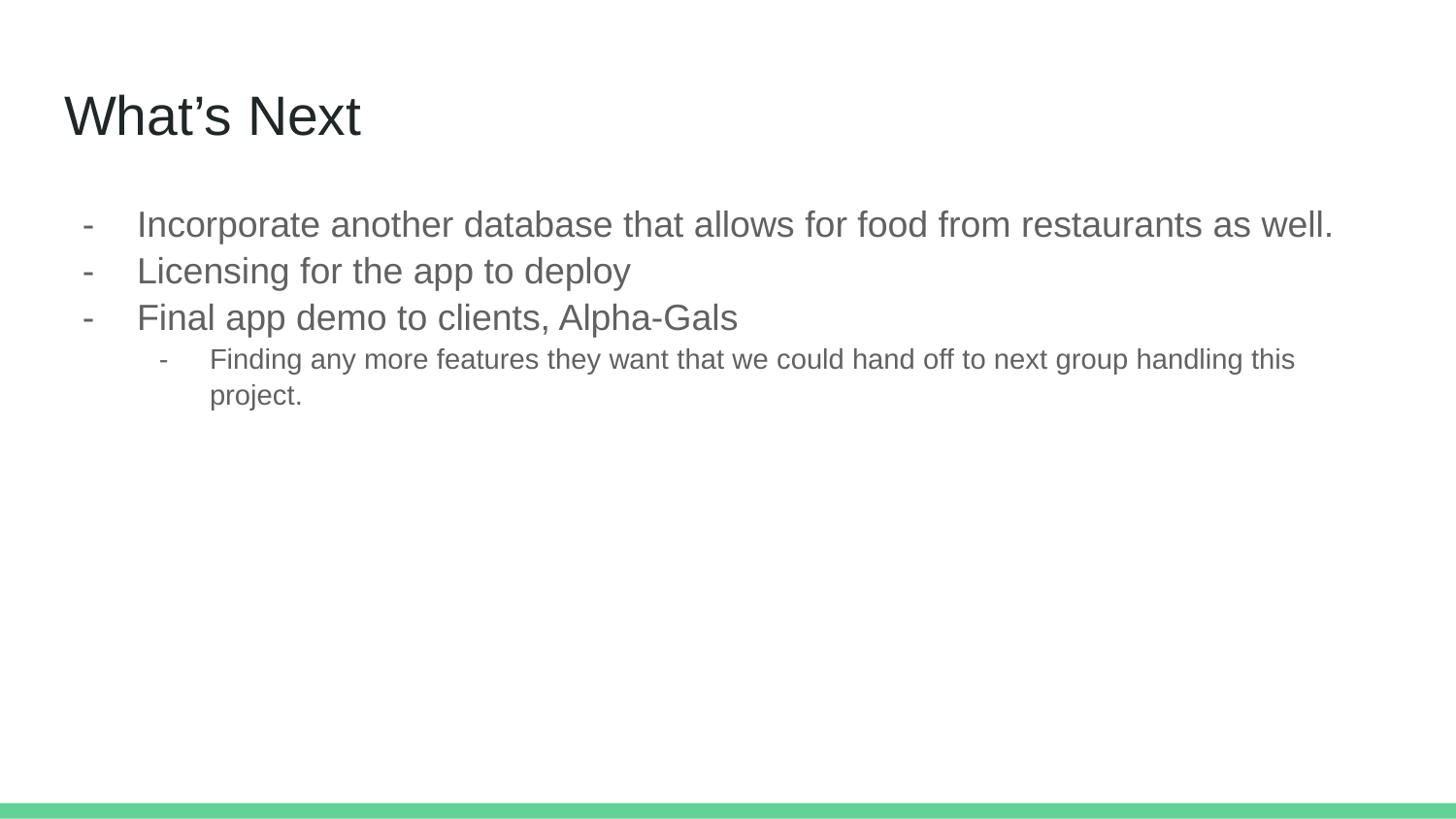

# What’s Next
Incorporate another database that allows for food from restaurants as well.
Licensing for the app to deploy
Final app demo to clients, Alpha-Gals
Finding any more features they want that we could hand off to next group handling this project.